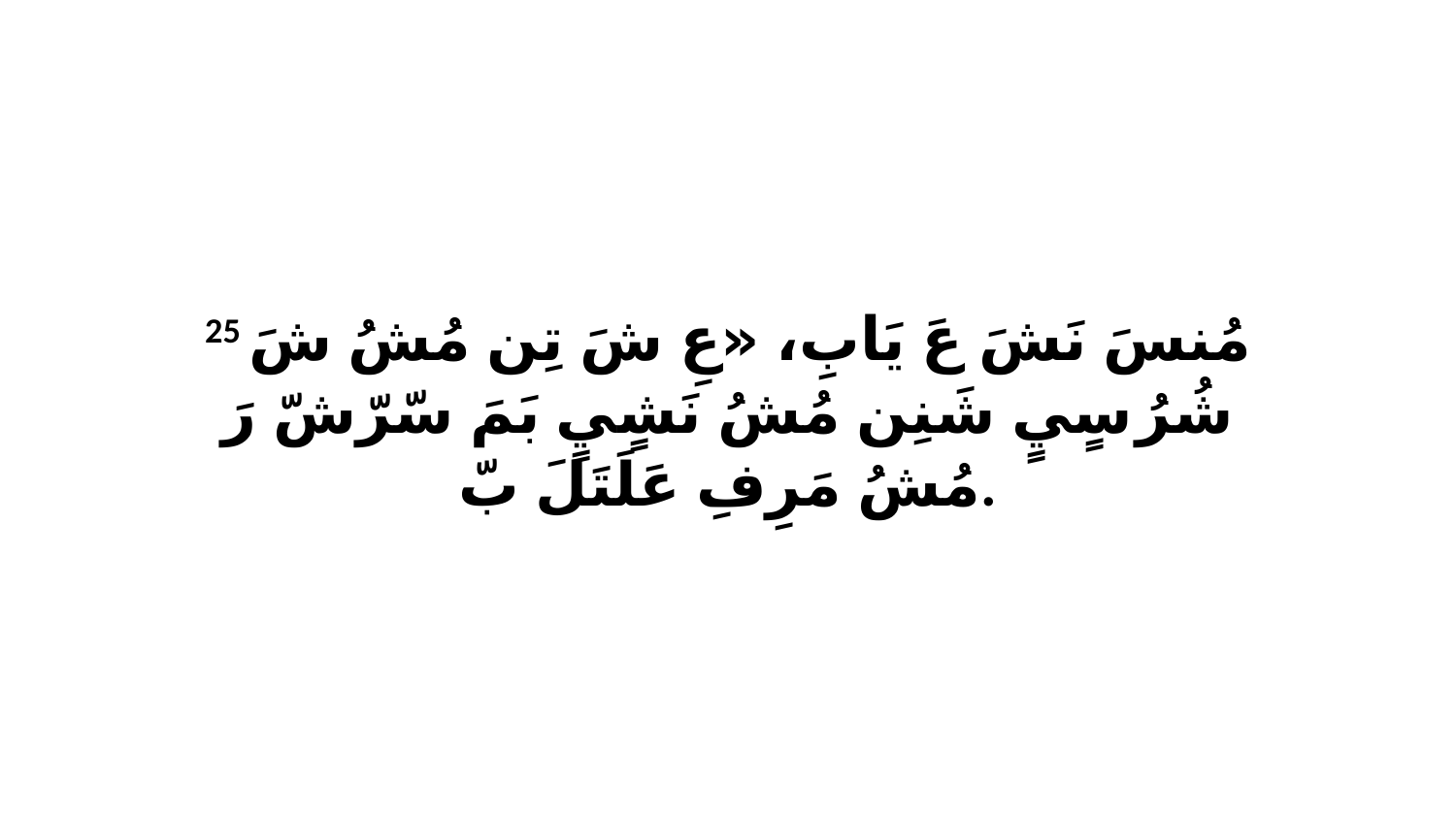

25 مُنسَ نَشَ عَ يَابِ، «عِ شَ تِن مُشُ شَ شُرُ سٍيٍ شَنِن مُشُ نَشٍيٍ بَمَ سّرّشّ رَ مُشُ مَرِفِ عَلَتَلَ بّ.